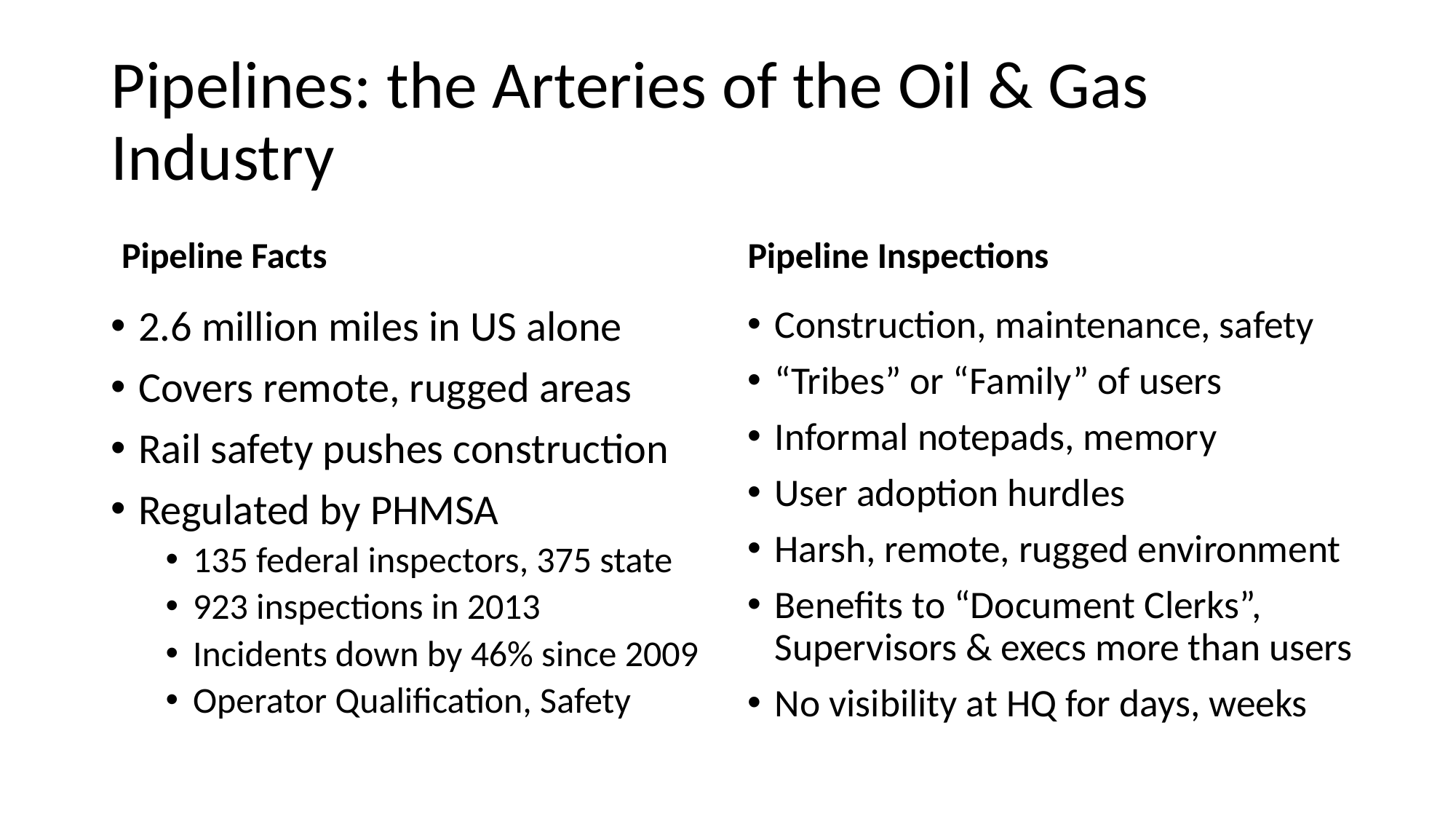

# Pipelines: the Arteries of the Oil & Gas Industry
Pipeline Facts
Pipeline Inspections
2.6 million miles in US alone
Covers remote, rugged areas
Rail safety pushes construction
Regulated by PHMSA
135 federal inspectors, 375 state
923 inspections in 2013
Incidents down by 46% since 2009
Operator Qualification, Safety

Construction, maintenance, safety
“Tribes” or “Family” of users
Informal notepads, memory
User adoption hurdles
Harsh, remote, rugged environment
Benefits to “Document Clerks”, Supervisors & execs more than users
No visibility at HQ for days, weeks